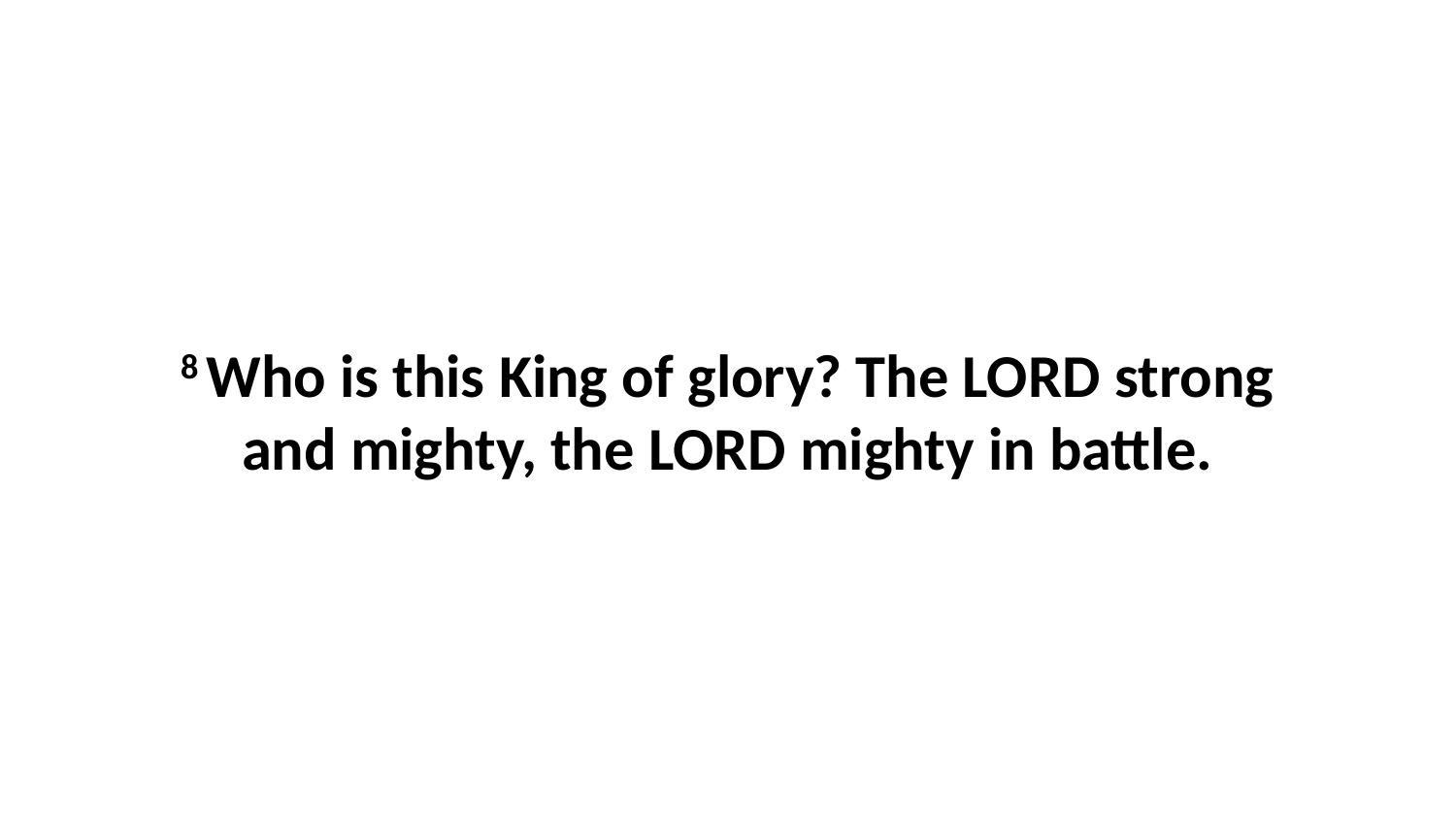

8 Who is this King of glory? The LORD strong and mighty, the LORD mighty in battle.